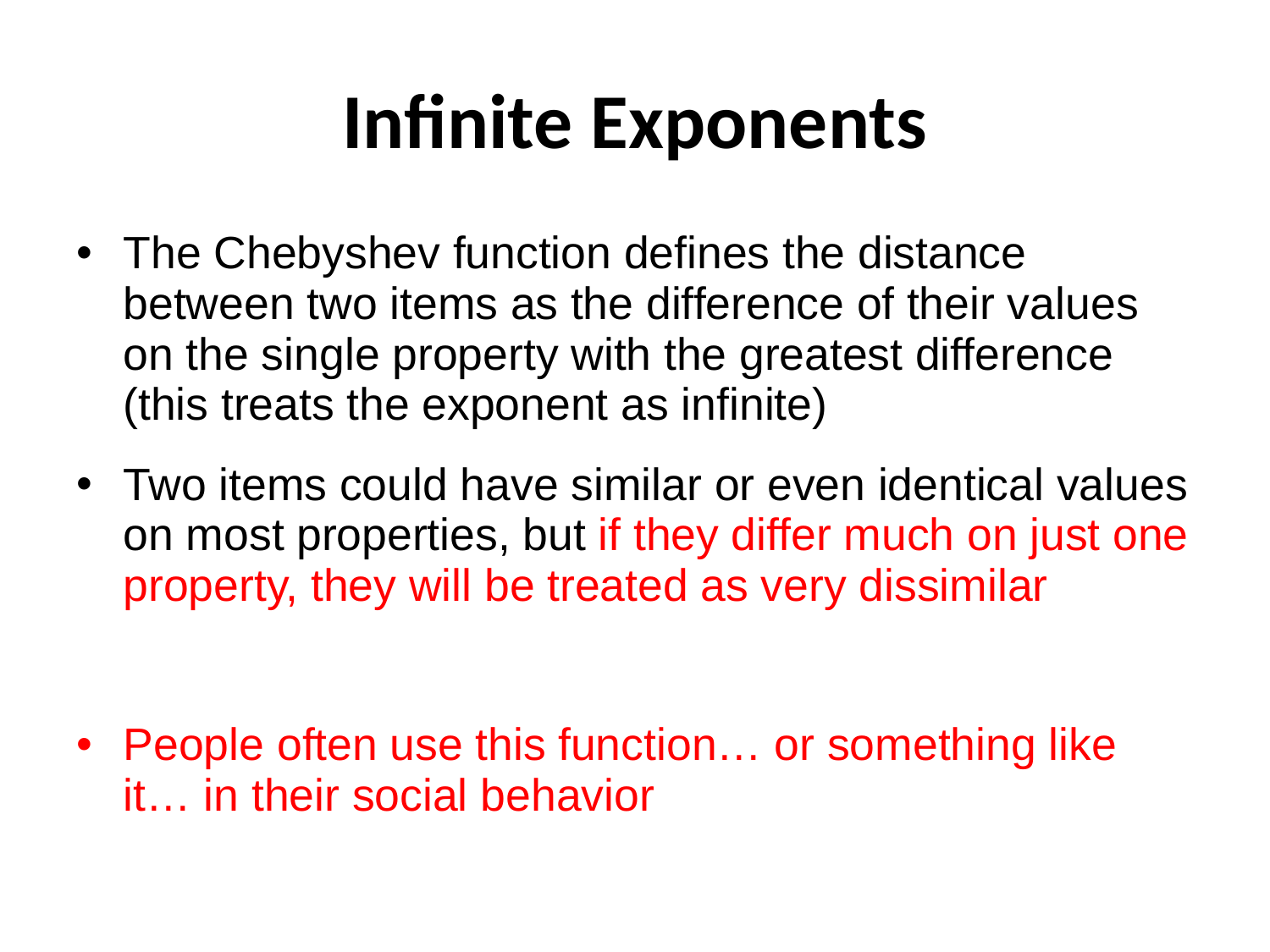

# Infinite Exponents
The Chebyshev function defines the distance between two items as the difference of their values on the single property with the greatest difference (this treats the exponent as infinite)
Two items could have similar or even identical values on most properties, but if they differ much on just one property, they will be treated as very dissimilar

People often use this function… or something like it… in their social behavior